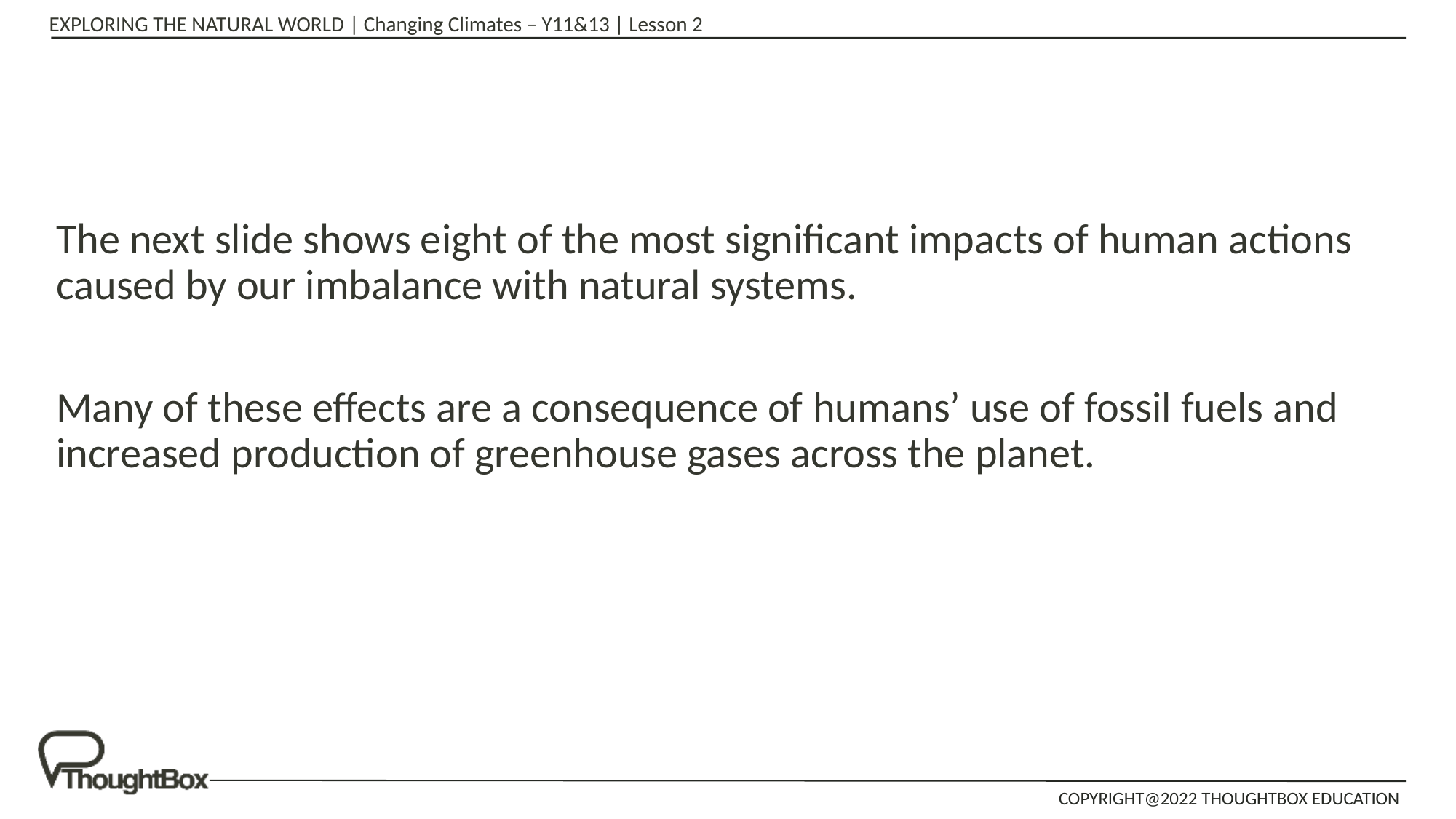

The next slide shows eight of the most significant impacts of human actions caused by our imbalance with natural systems.

Many of these effects are a consequence of humans’ use of fossil fuels and increased production of greenhouse gases across the planet.